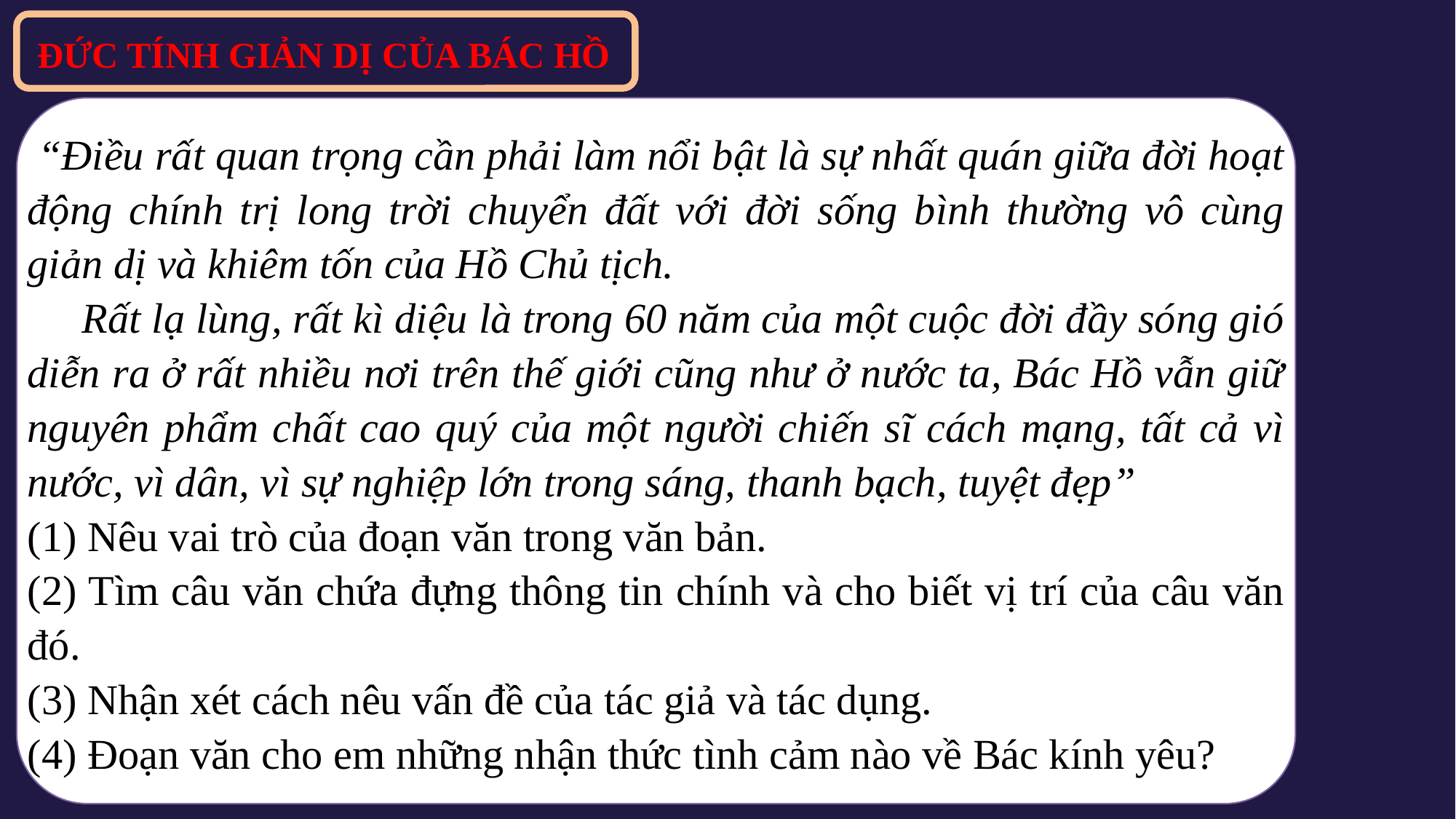

ĐỨC TÍNH GIẢN DỊ CỦA BÁC HỒ

 “Điều rất quan trọng cần phải làm nổi bật là sự nhất quán giữa đời hoạt động chính trị long trời chuyển đất với đời sống bình thường vô cùng giản dị và khiêm tốn của Hồ Chủ tịch.
     Rất lạ lùng, rất kì diệu là trong 60 năm của một cuộc đời đầy sóng gió diễn ra ở rất nhiều nơi trên thế giới cũng như ở nước ta, Bác Hồ vẫn giữ nguyên phẩm chất cao quý của một người chiến sĩ cách mạng, tất cả vì nước, vì dân, vì sự nghiệp lớn trong sáng, thanh bạch, tuyệt đẹp”
(1) Nêu vai trò của đoạn văn trong văn bản.
(2) Tìm câu văn chứa đựng thông tin chính và cho biết vị trí của câu văn đó.
(3) Nhận xét cách nêu vấn đề của tác giả và tác dụng.
(4) Đoạn văn cho em những nhận thức tình cảm nào về Bác kính yêu?